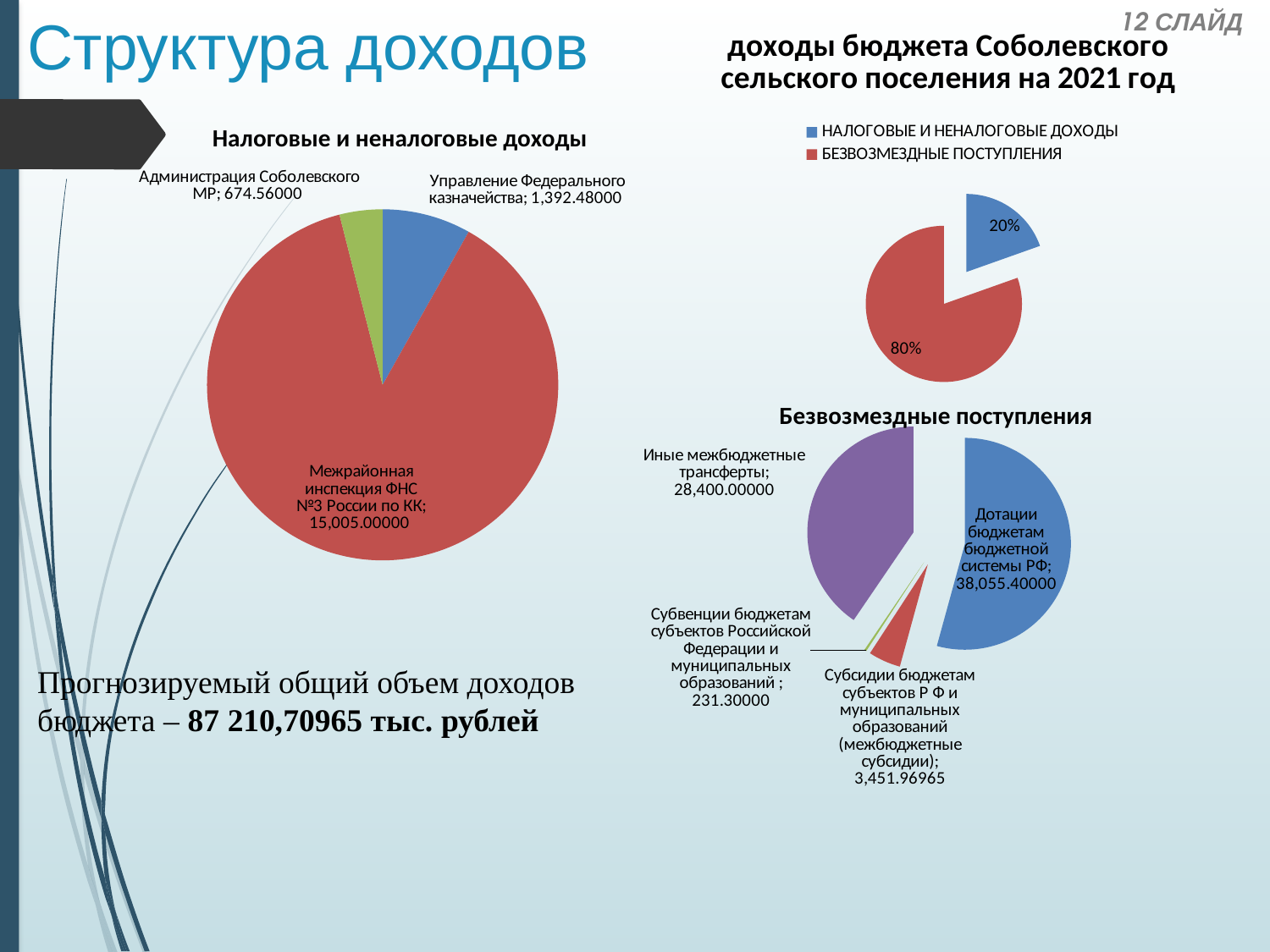

# Структура доходов
12 СЛАЙД

### Chart: доходы бюджета Соболевского сельского поселения на 2021 год

| Category |  |
|---|---|
| НАЛОГОВЫЕ И НЕНАЛОГОВЫЕ ДОХОДЫ | 17072.04 |
| БЕЗВОЗМЕЗДНЫЕ ПОСТУПЛЕНИЯ  | 70138.66965 |
Налоговые и неналоговые доходы

### Chart

| Category |  |
|---|---|
| Управление Федерального казначейства | 1392.48 |
| Межрайонная инспекция ФНС №3 России по КК | 15005.0 |
| Администрация Соболевского МР | 674.5600000000001 |

### Chart

| Category |  |
|---|---|
| Дотации бюджетам бюджетной системы РФ | 38055.4 |
| Субсидии бюджетам субъектов Р Ф и муниципальных образований (межбюджетные субсидии) | 3451.96965 |
| Субвенции бюджетам субъектов Российской Федерации и муниципальных образований  | 231.3 |
| Иные межбюджетные трансферты | 28400.0 |
Безвозмездные поступления
Прогнозируемый общий объем доходов бюджета – 87 210,70965 тыс. рублей